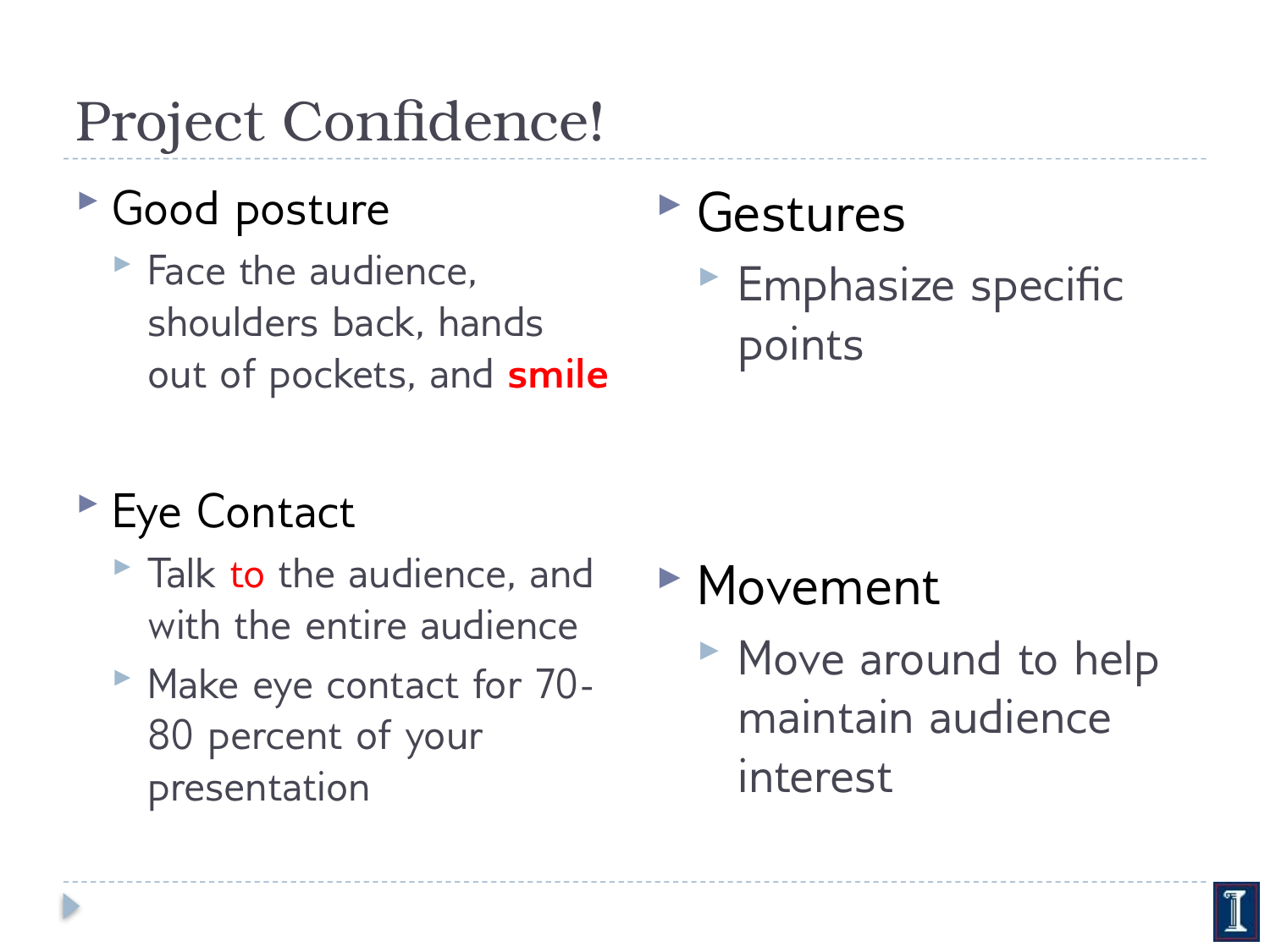

# Project Confidence!
Gestures
Emphasize specific points

Movement
Move around to help maintain audience interest

Good posture
Face the audience, shoulders back, hands out of pockets, and smile

Eye Contact
Talk to the audience, and with the entire audience
Make eye contact for 70-80 percent of your presentation